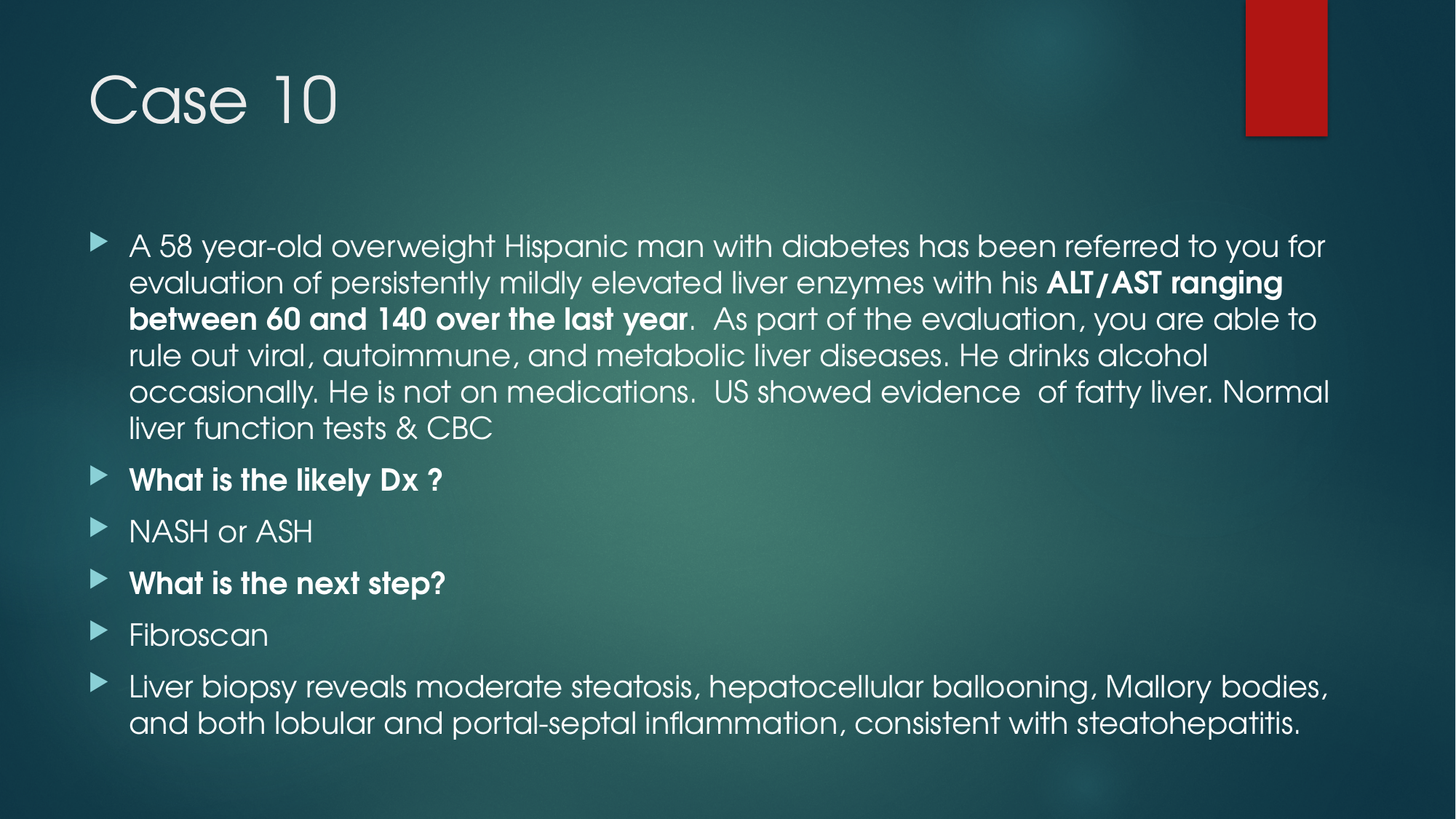

# Case 10
A 58 year-old overweight Hispanic man with diabetes has been referred to you for evaluation of persistently mildly elevated liver enzymes with his ALT/AST ranging between 60 and 140 over the last year.  As part of the evaluation, you are able to rule out viral, autoimmune, and metabolic liver diseases. He drinks alcohol occasionally. He is not on medications.  US showed evidence  of fatty liver. Normal liver function tests & CBC
What is the likely Dx ?
NASH or ASH
What is the next step?
Fibroscan
Liver biopsy reveals moderate steatosis, hepatocellular ballooning, Mallory bodies, and both lobular and portal-septal inflammation, consistent with steatohepatitis.